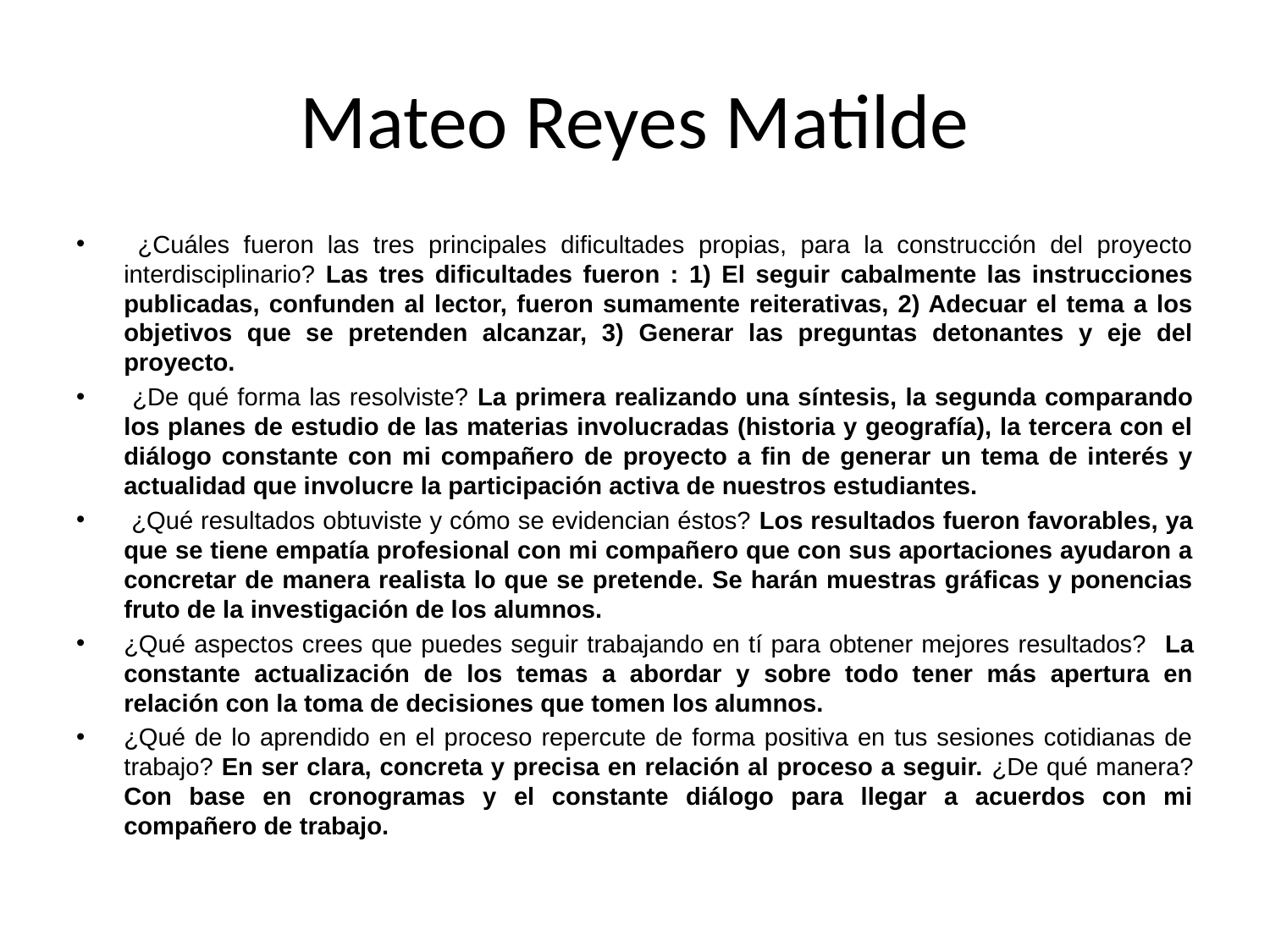

# Mateo Reyes Matilde
 ¿Cuáles fueron las tres principales dificultades propias, para la construcción del proyecto interdisciplinario? Las tres dificultades fueron : 1) El seguir cabalmente las instrucciones publicadas, confunden al lector, fueron sumamente reiterativas, 2) Adecuar el tema a los objetivos que se pretenden alcanzar, 3) Generar las preguntas detonantes y eje del proyecto.
 ¿De qué forma las resolviste? La primera realizando una síntesis, la segunda comparando los planes de estudio de las materias involucradas (historia y geografía), la tercera con el diálogo constante con mi compañero de proyecto a fin de generar un tema de interés y actualidad que involucre la participación activa de nuestros estudiantes.
 ¿Qué resultados obtuviste y cómo se evidencian éstos? Los resultados fueron favorables, ya que se tiene empatía profesional con mi compañero que con sus aportaciones ayudaron a concretar de manera realista lo que se pretende. Se harán muestras gráficas y ponencias fruto de la investigación de los alumnos.
¿Qué aspectos crees que puedes seguir trabajando en tí para obtener mejores resultados?  La constante actualización de los temas a abordar y sobre todo tener más apertura en relación con la toma de decisiones que tomen los alumnos.
¿Qué de lo aprendido en el proceso repercute de forma positiva en tus sesiones cotidianas de trabajo? En ser clara, concreta y precisa en relación al proceso a seguir. ¿De qué manera? Con base en cronogramas y el constante diálogo para llegar a acuerdos con mi compañero de trabajo.